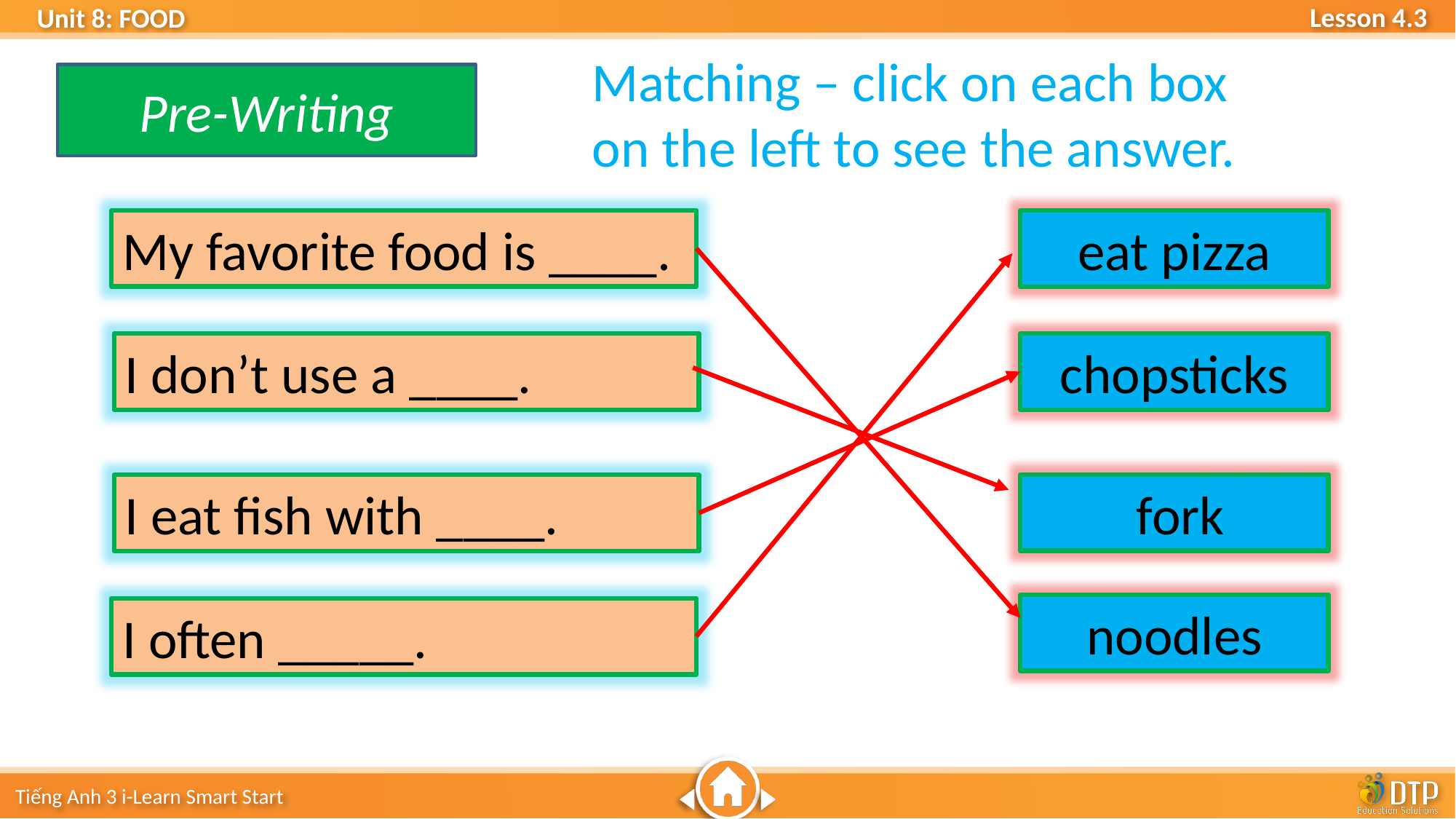

Matching – click on each box on the left to see the answer.

Pre-Writing
My favorite food is ____.
eat pizza
I don’t use a ____.
chopsticks
 fork
I eat fish with ____.
noodles
I often _____.